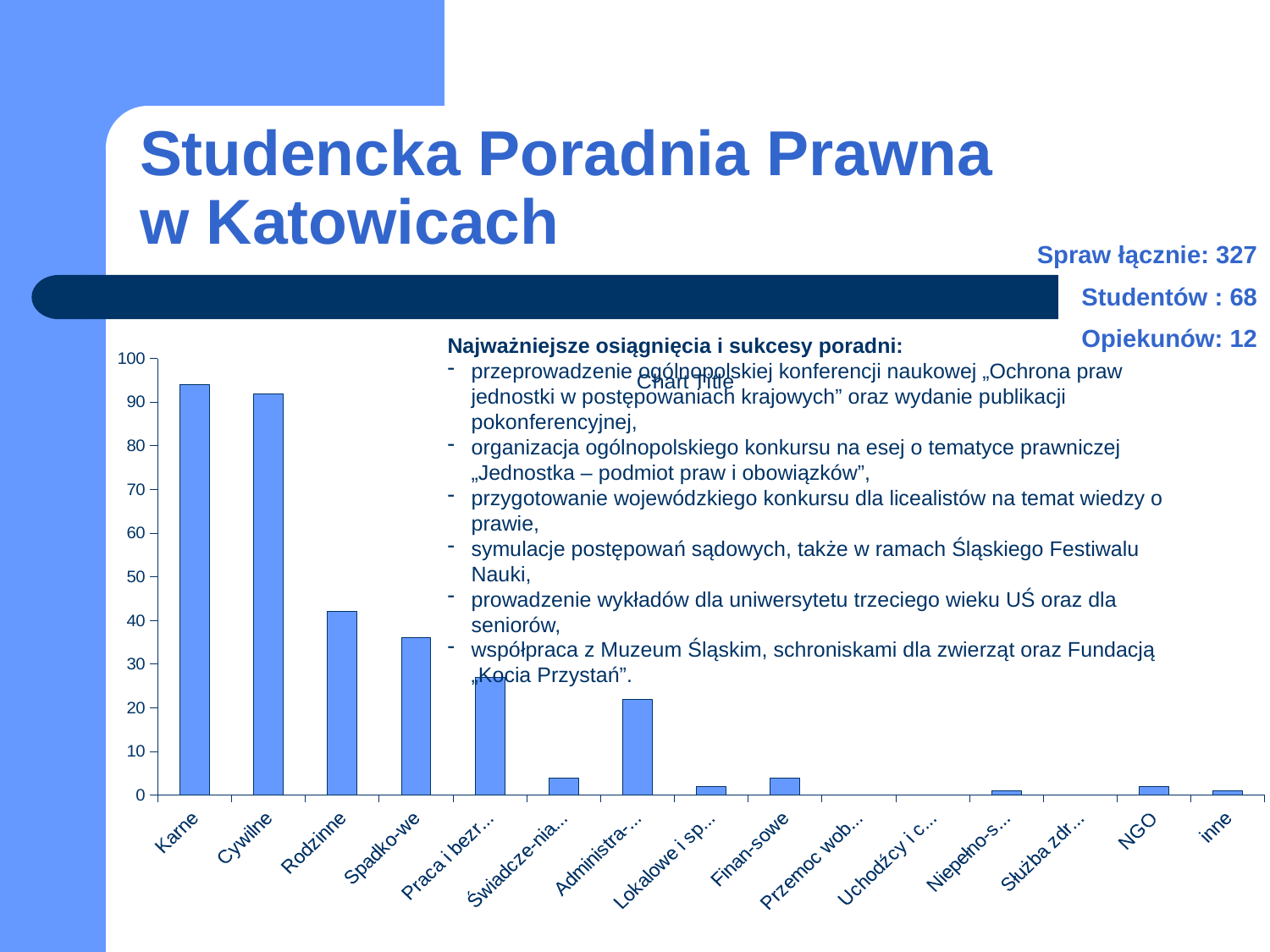

# Studencka Poradnia Prawna w Katowicach
Spraw łącznie: 327
Studentów : 68
Opiekunów: 12
Najważniejsze osiągnięcia i sukcesy poradni:
przeprowadzenie ogólnopolskiej konferencji naukowej „Ochrona praw jednostki w postępowaniach krajowych” oraz wydanie publikacji pokonferencyjnej,
organizacja ogólnopolskiego konkursu na esej o tematyce prawniczej „Jednostka – podmiot praw i obowiązków”,
przygotowanie wojewódzkiego konkursu dla licealistów na temat wiedzy o prawie,
symulacje postępowań sądowych, także w ramach Śląskiego Festiwalu Nauki,
prowadzenie wykładów dla uniwersytetu trzeciego wieku UŚ oraz dla seniorów,
współpraca z Muzeum Śląskim, schroniskami dla zwierząt oraz Fundacją „Kocia Przystań”.

### Chart:

| Category |  |
|---|---|
| Karne | 94.0 |
| Cywilne | 92.0 |
| Rodzinne | 42.0 |
| Spadko-we | 36.0 |
| Praca i bezro-bocie | 27.0 |
| Świadcze-nia społeczne | 4.0 |
| Administra-cyjne | 22.0 |
| Lokalowe i spół-dzielcze | 2.0 |
| Finan-sowe | 4.0 |
| Przemoc wobec kobiet | 0.0 |
| Uchodźcy i cudzo-ziemcy | 0.0 |
| Niepełno-sprawni | 1.0 |
| Służba zdrowia | 0.0 |
| NGO | 2.0 |
| inne | 1.0 |